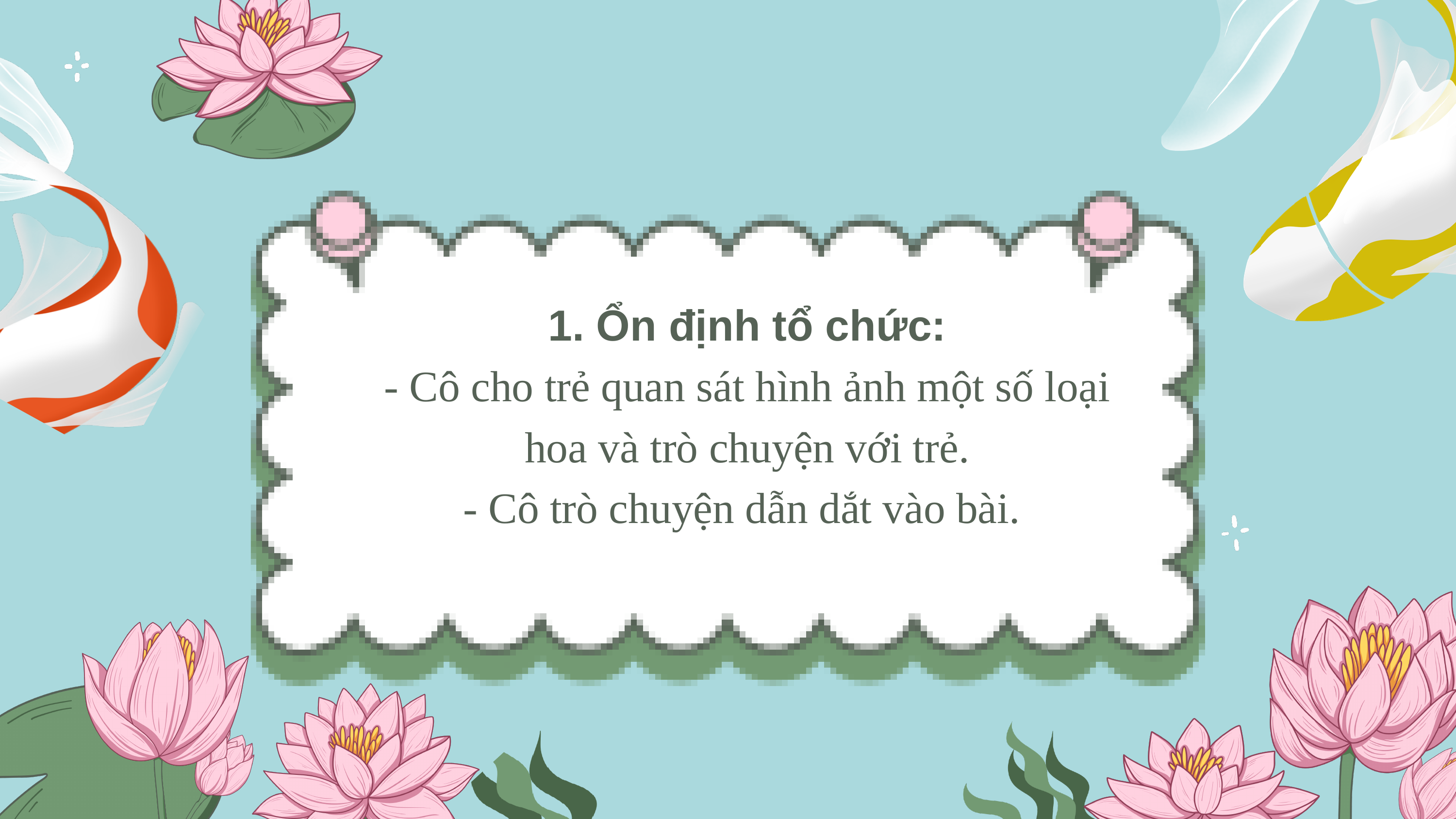

1. Ổn định tổ chức:
- Cô cho trẻ quan sát hình ảnh một số loại hoa và trò chuyện với trẻ.
- Cô trò chuyện dẫn dắt vào bài.